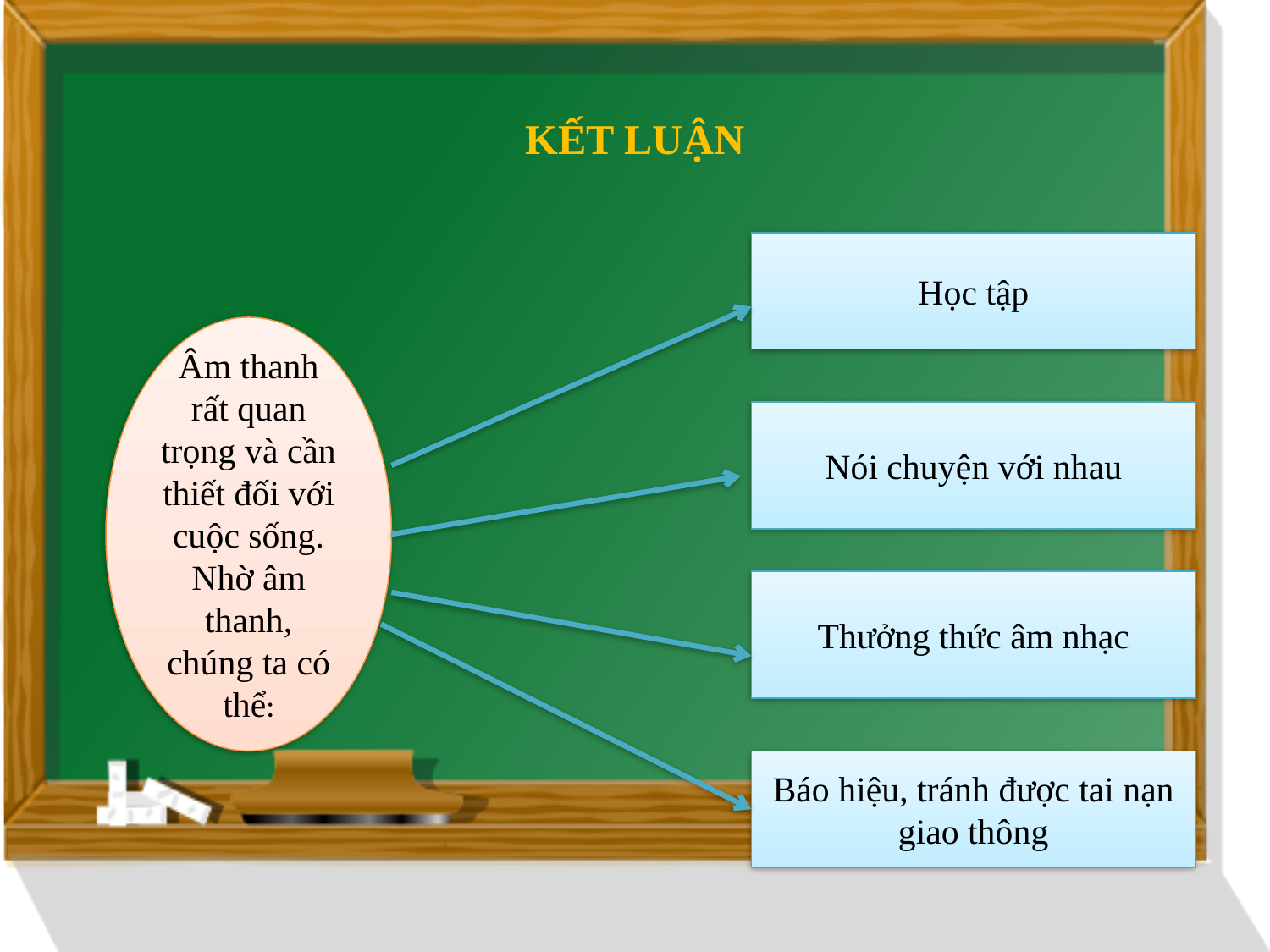

# KẾT LUẬN

Học tập
Âm thanh rất quan trọng và cần thiết đối với cuộc sống. Nhờ âm thanh, chúng ta có thể:
Nói chuyện với nhau
Thưởng thức âm nhạc
Báo hiệu, tránh được tai nạn giao thông